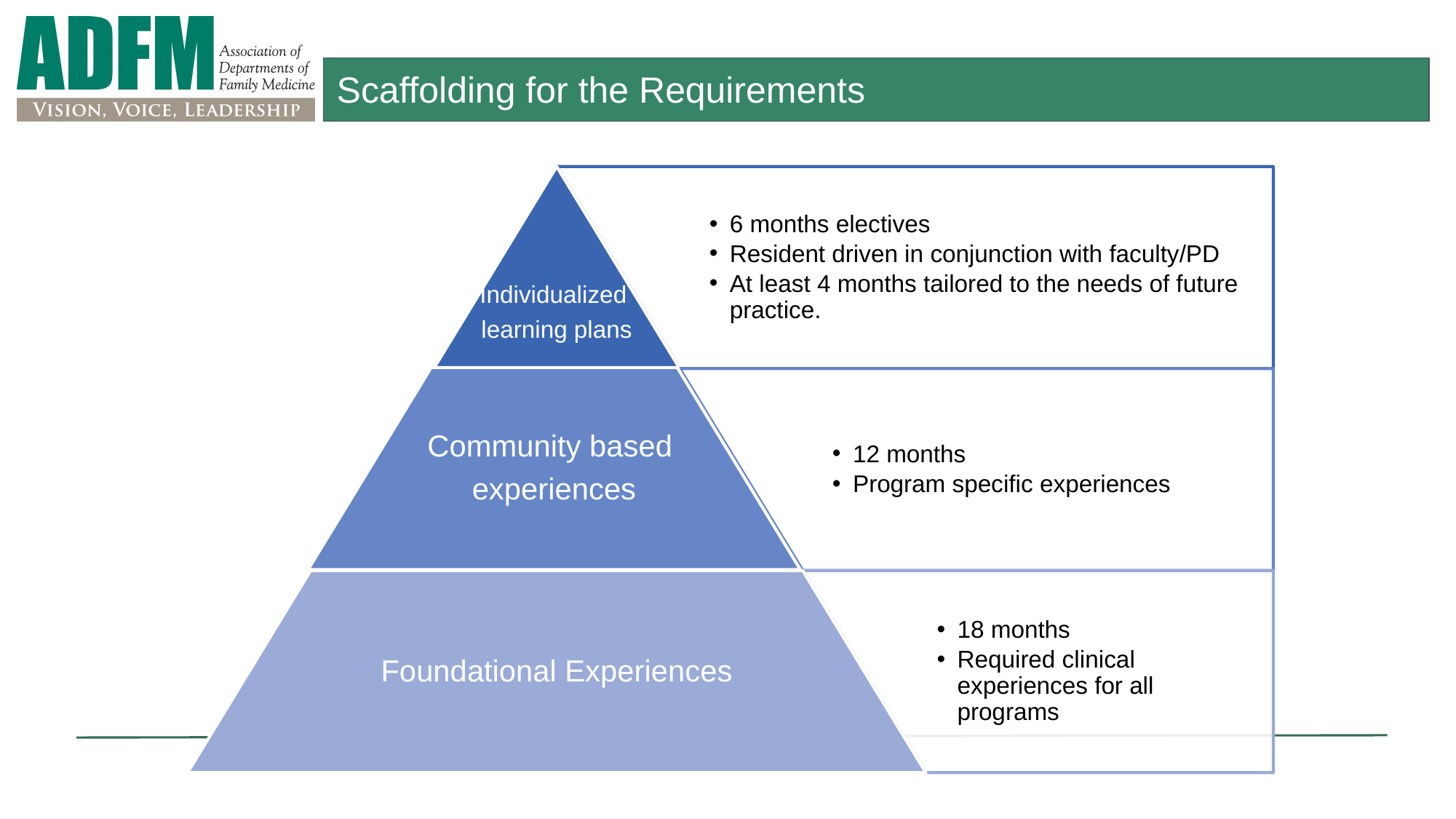

# Scaffolding for the Requirements

Individualized
learning plans
6 months electives
Resident driven in conjunction with faculty/PD
At least 4 months tailored to the needs of future practice.

Community based
experiences
12 months
Program specific experiences

Foundational Experiences
18 months
Required clinical experiences for all programs